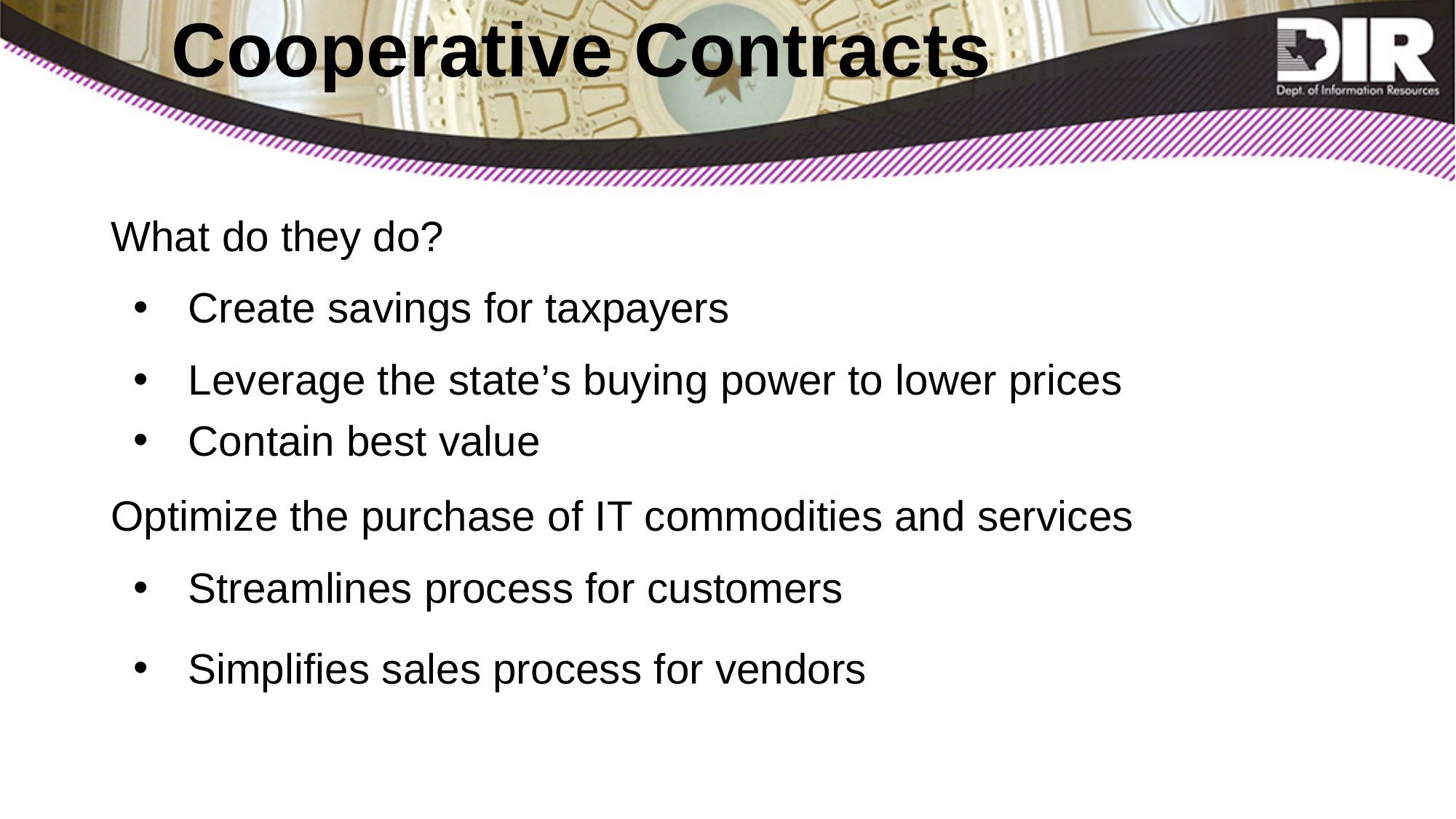

# Cooperative Contracts
What do they do?

Create savings for taxpayers

Leverage the state’s buying power to lower prices
Contain best value

Optimize the purchase of IT commodities and services

Streamlines process for customers

Simplifies sales process for vendors